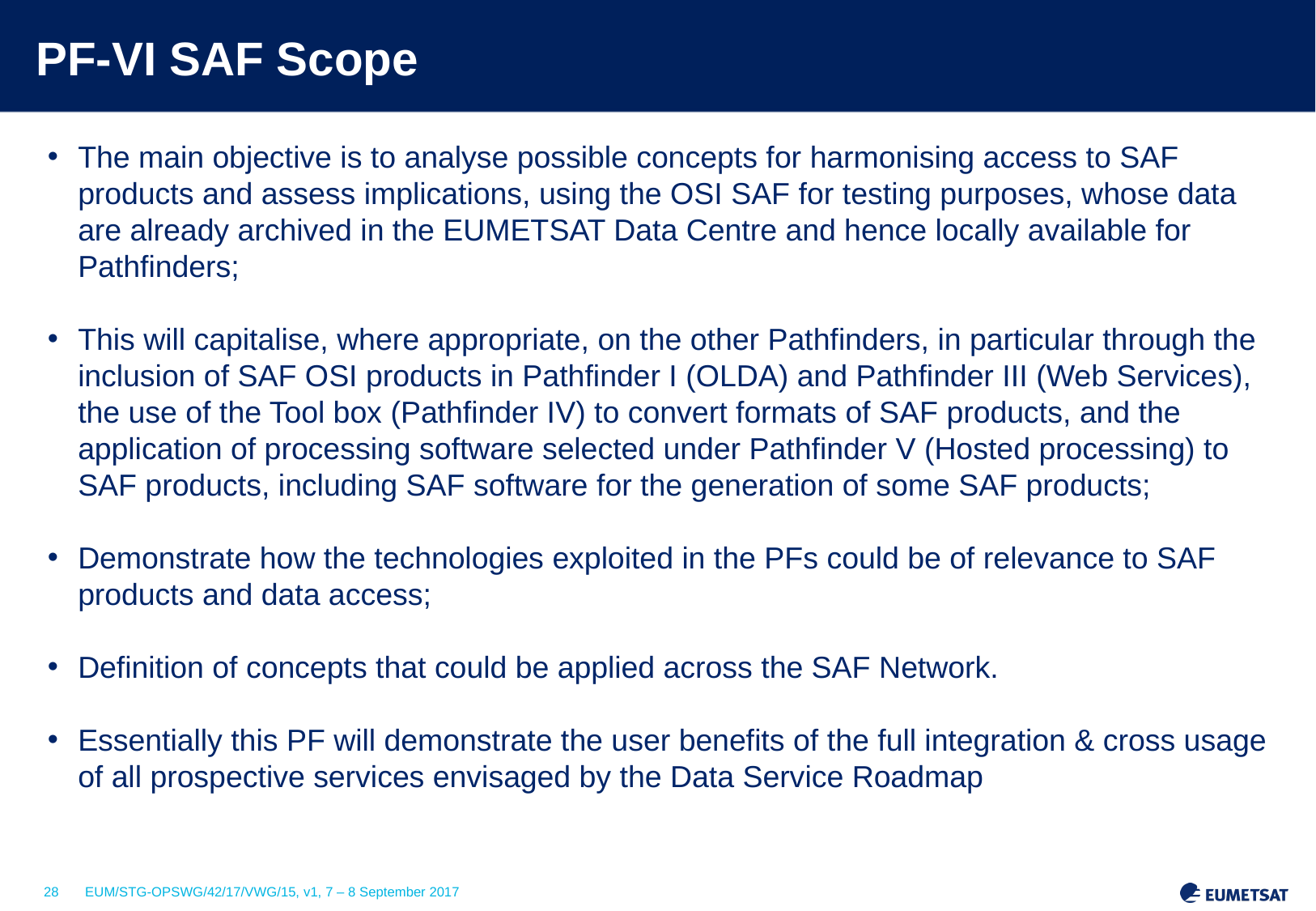

# PF-VI SAF Scope
The main objective is to analyse possible concepts for harmonising access to SAF products and assess implications, using the OSI SAF for testing purposes, whose data are already archived in the EUMETSAT Data Centre and hence locally available for Pathfinders;

This will capitalise, where appropriate, on the other Pathfinders, in particular through the inclusion of SAF OSI products in Pathfinder I (OLDA) and Pathfinder III (Web Services), the use of the Tool box (Pathfinder IV) to convert formats of SAF products, and the application of processing software selected under Pathfinder V (Hosted processing) to SAF products, including SAF software for the generation of some SAF products;

Demonstrate how the technologies exploited in the PFs could be of relevance to SAF products and data access;

Definition of concepts that could be applied across the SAF Network.

Essentially this PF will demonstrate the user benefits of the full integration & cross usage of all prospective services envisaged by the Data Service Roadmap